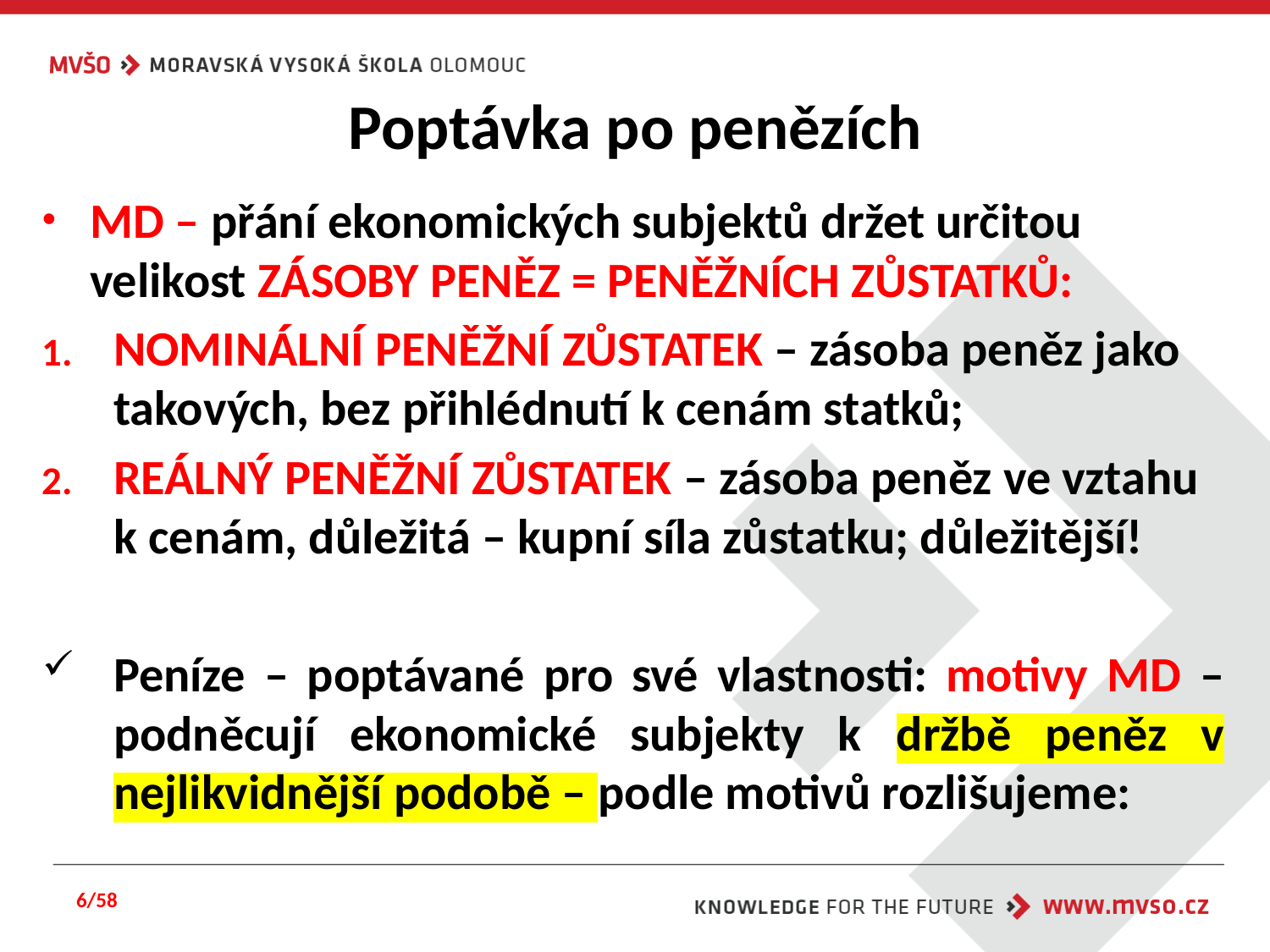

# Poptávka po penězích

MD – přání ekonomických subjektů držet určitou velikost ZÁSOBY PENĚZ = PENĚŽNÍCH ZŮSTATKŮ:
NOMINÁLNÍ PENĚŽNÍ ZŮSTATEK – zásoba peněz jako takových, bez přihlédnutí k cenám statků;
REÁLNÝ PENĚŽNÍ ZŮSTATEK – zásoba peněz ve vztahu k cenám, důležitá – kupní síla zůstatku; důležitější!

Peníze – poptávané pro své vlastnosti: motivy MD – podněcují ekonomické subjekty k držbě peněz v nejlikvidnější podobě – podle motivů rozlišujeme:

6/58